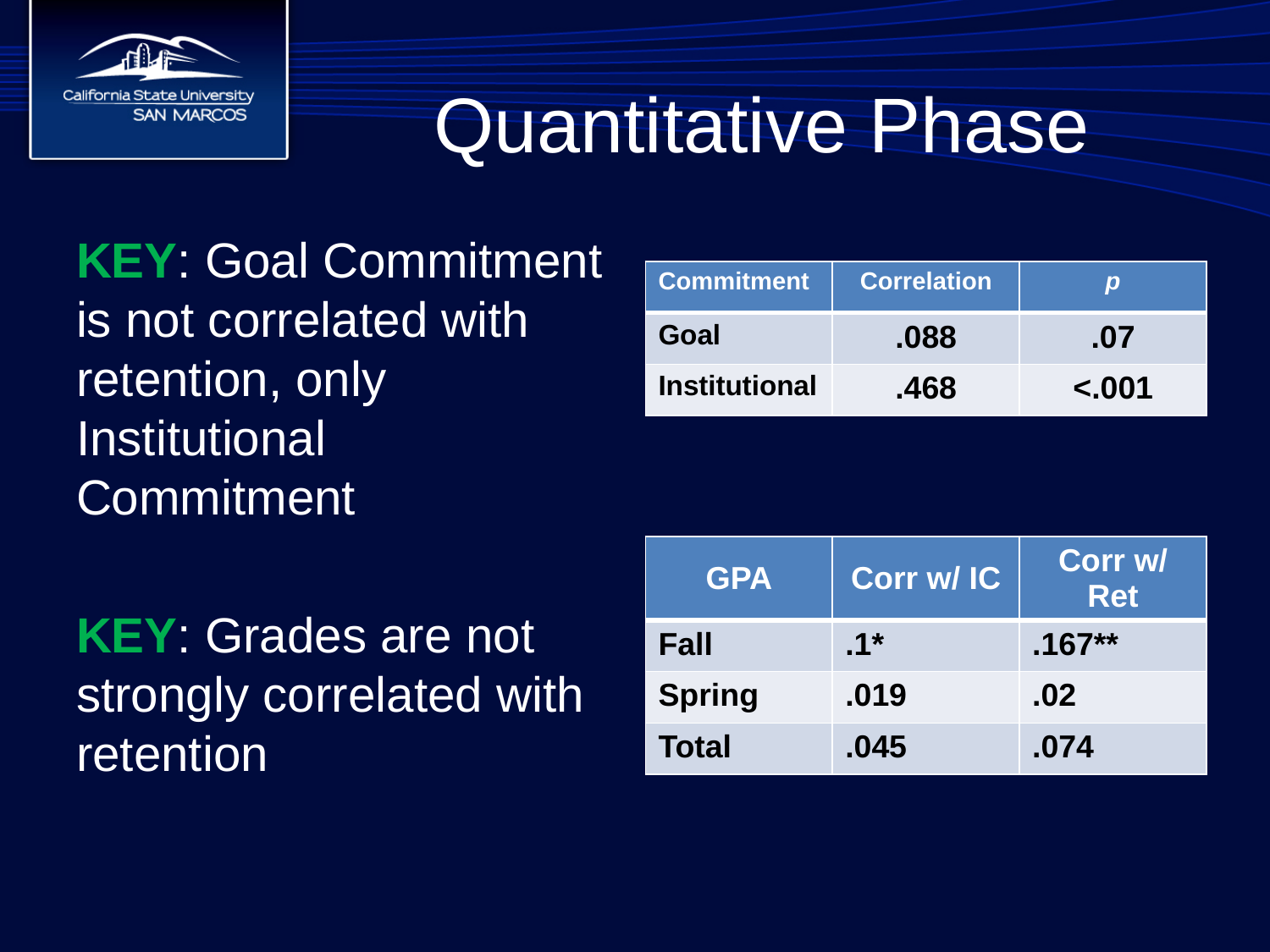

# Quantitative Phase
KEY: Goal Commitment is not correlated with retention, only Institutional Commitment

KEY: Grades are not strongly correlated with retention
| Commitment | Correlation | p |
| --- | --- | --- |
| Goal | .088 | .07 |
| Institutional | .468 | <.001 |
| GPA | Corr w/ IC | Corr w/ Ret |
| --- | --- | --- |
| Fall | .1\* | .167\*\* |
| Spring | .019 | .02 |
| Total | .045 | .074 |